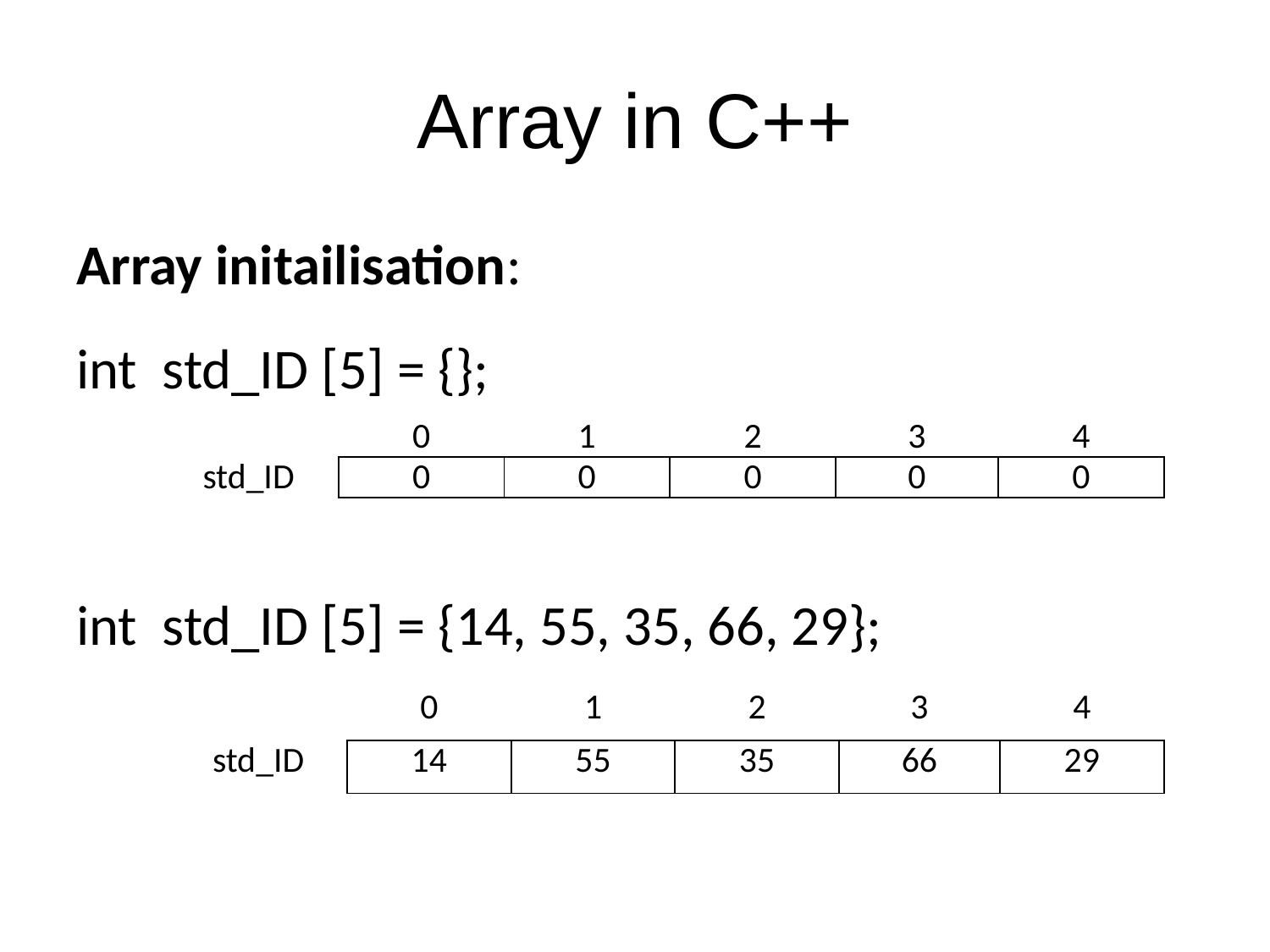

# Array in C++
Array initailisation:

int  std_ID [5] = {};

int  std_ID [5] = {14, 55, 35, 66, 29};

|  | 0 | 1 | 2 | 3 | 4 |
| --- | --- | --- | --- | --- | --- |
| std\_ID | 0 | 0 | 0 | 0 | 0 |
|  | 0 | 1 | 2 | 3 | 4 |
| --- | --- | --- | --- | --- | --- |
| std\_ID | 14 | 55 | 35 | 66 | 29 |